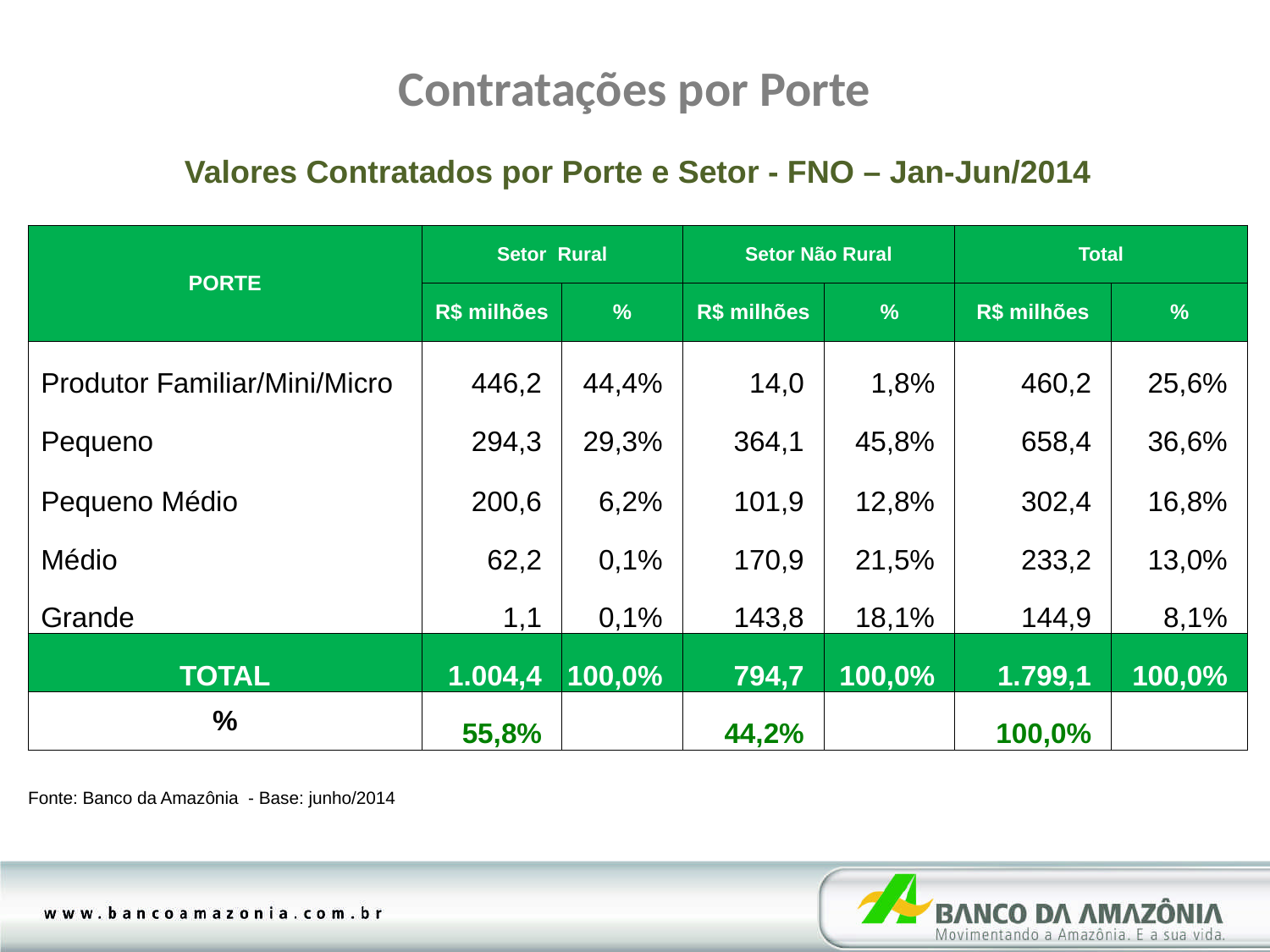

Contratações por Porte
| Valores Contratados por Porte e Setor - FNO – Jan-Jun/2014 |  |  |  |  |  |  |
| --- | --- | --- | --- | --- | --- | --- |
| PORTE | Setor Rural |  | Setor Não Rural |  | Total |  |
|  | R$ milhões | % | R$ milhões | % | R$ milhões | % |
| Produtor Familiar/Mini/Micro | 446,2 | 44,4% | 14,0 | 1,8% | 460,2 | 25,6% |
| Pequeno | 294,3 | 29,3% | 364,1 | 45,8% | 658,4 | 36,6% |
| Pequeno Médio | 200,6 | 6,2% | 101,9 | 12,8% | 302,4 | 16,8% |
| Médio | 62,2 | 0,1% | 170,9 | 21,5% | 233,2 | 13,0% |
| Grande | 1,1 | 0,1% | 143,8 | 18,1% | 144,9 | 8,1% |
| TOTAL | 1.004,4 | 100,0% | 794,7 | 100,0% | 1.799,1 | 100,0% |
| % | 55,8% |  | 44,2% |  | 100,0% |  |
| Fonte: Banco da Amazônia - Base: junho/2014 |  |  |  |  |  |  |